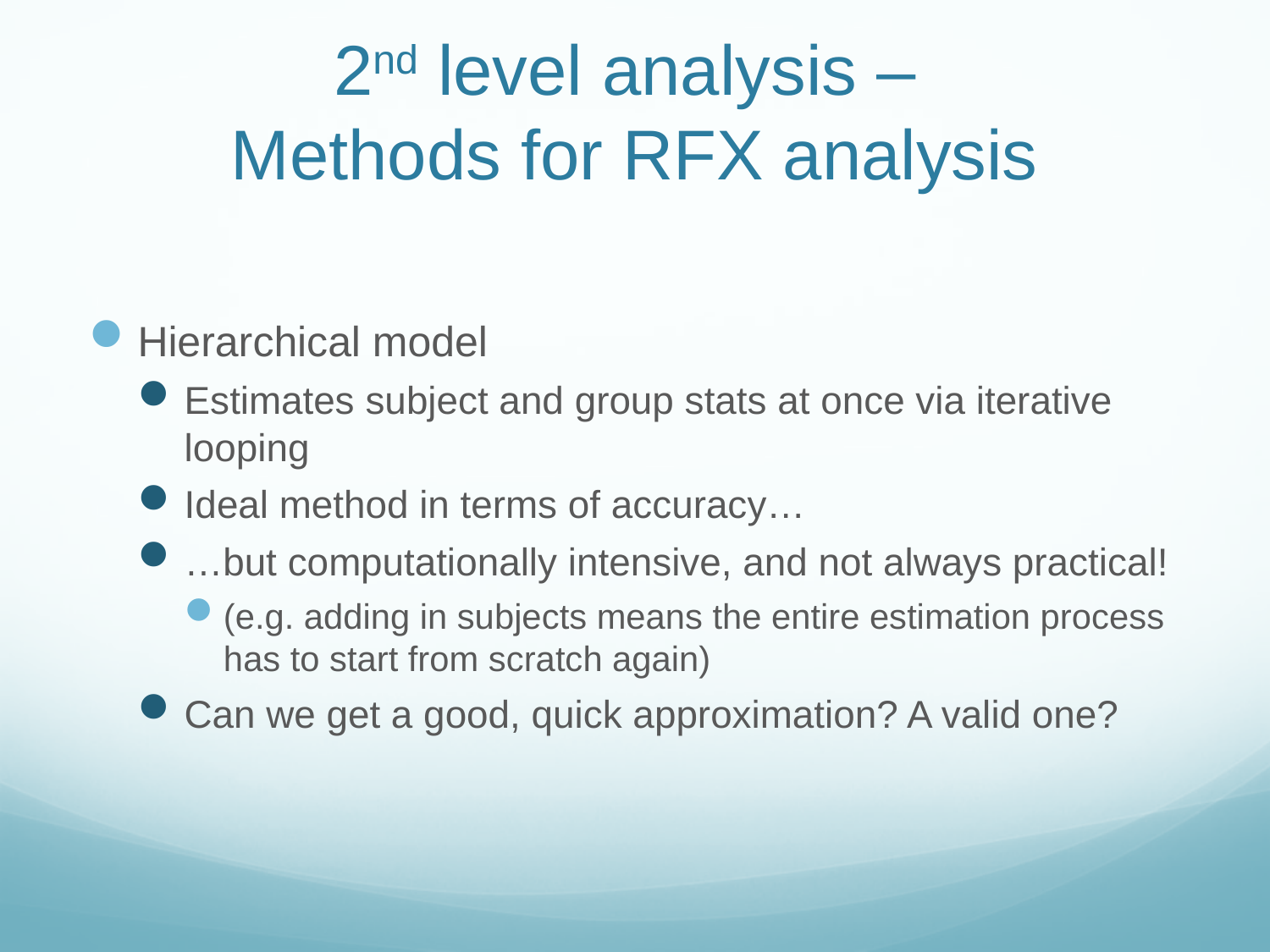

# 2nd level analysis – Methods for RFX analysis

Hierarchical model
Estimates subject and group stats at once via iterative looping
Ideal method in terms of accuracy…
…but computationally intensive, and not always practical!
(e.g. adding in subjects means the entire estimation process has to start from scratch again)
Can we get a good, quick approximation? A valid one?